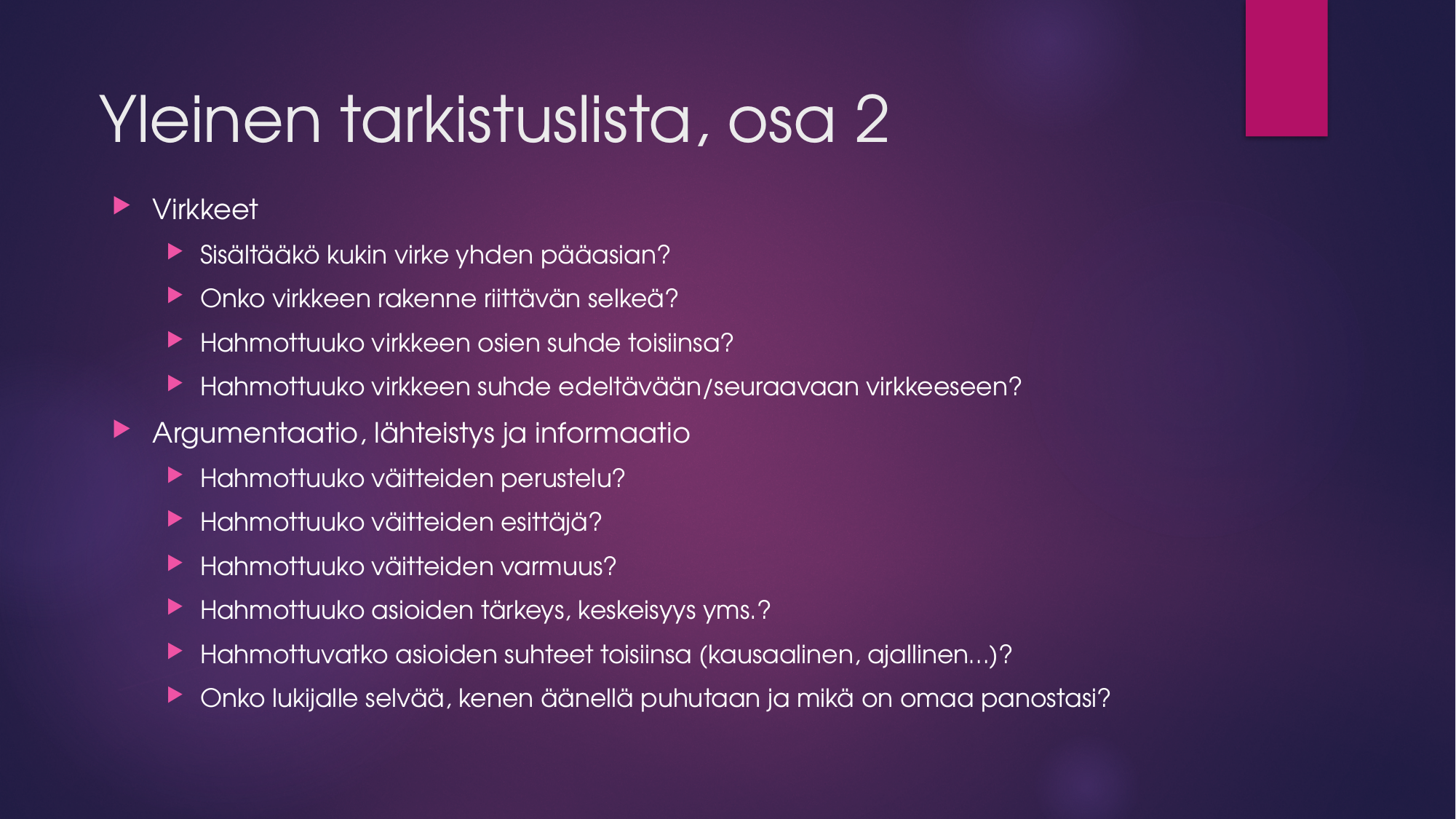

# Yleinen tarkistuslista, osa 2
Virkkeet
Sisältääkö kukin virke yhden pääasian?
Onko virkkeen rakenne riittävän selkeä?
Hahmottuuko virkkeen osien suhde toisiinsa?
Hahmottuuko virkkeen suhde edeltävään/seuraavaan virkkeeseen?
Argumentaatio, lähteistys ja informaatio
Hahmottuuko väitteiden perustelu?
Hahmottuuko väitteiden esittäjä?
Hahmottuuko väitteiden varmuus?
Hahmottuuko asioiden tärkeys, keskeisyys yms.?
Hahmottuvatko asioiden suhteet toisiinsa (kausaalinen, ajallinen…)?
Onko lukijalle selvää, kenen äänellä puhutaan ja mikä on omaa panostasi?